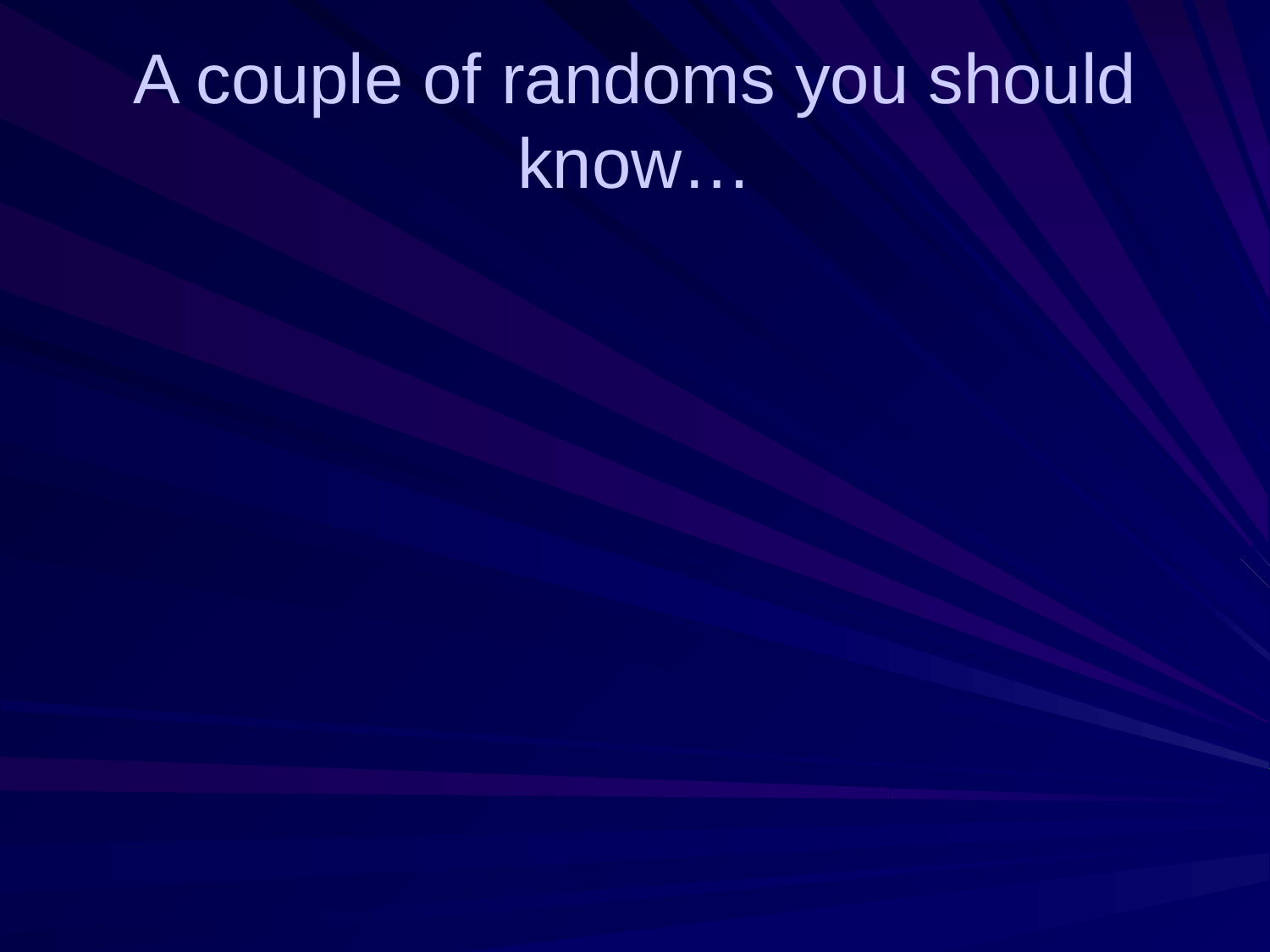

# A couple of randoms you should know…